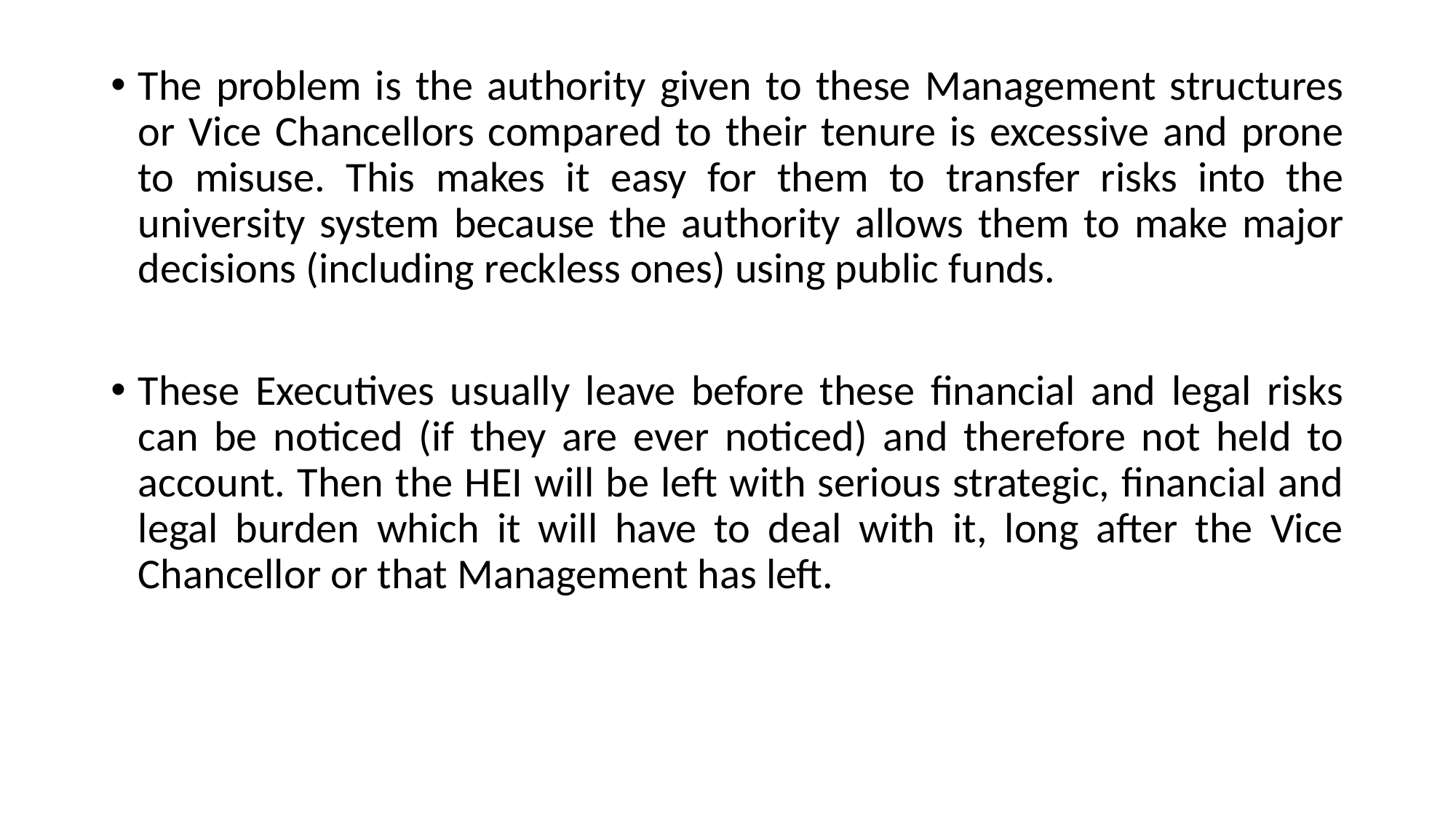

The problem is the authority given to these Management structures or Vice Chancellors compared to their tenure is excessive and prone to misuse. This makes it easy for them to transfer risks into the university system because the authority allows them to make major decisions (including reckless ones) using public funds.

These Executives usually leave before these financial and legal risks can be noticed (if they are ever noticed) and therefore not held to account. Then the HEI will be left with serious strategic, financial and legal burden which it will have to deal with it, long after the Vice Chancellor or that Management has left.